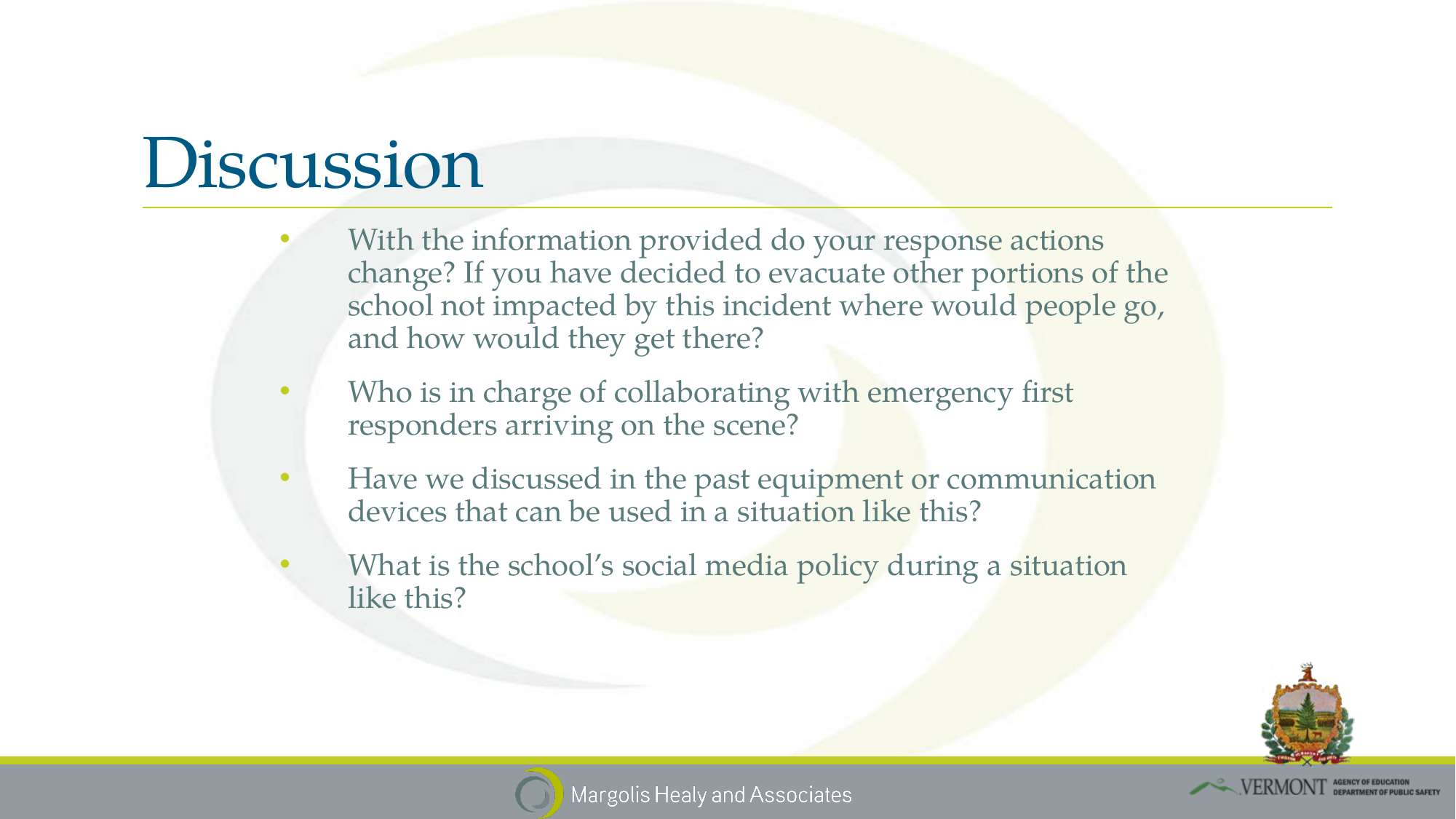

# Discussion

With the information provided do your response actions change? If you have decided to evacuate other portions of the school not impacted by this incident where would people go, and how would they get there?
Who is in charge of collaborating with emergency first responders arriving on the scene?
Have we discussed in the past equipment or communication devices that can be used in a situation like this?
What is the school’s social media policy during a situation like this?